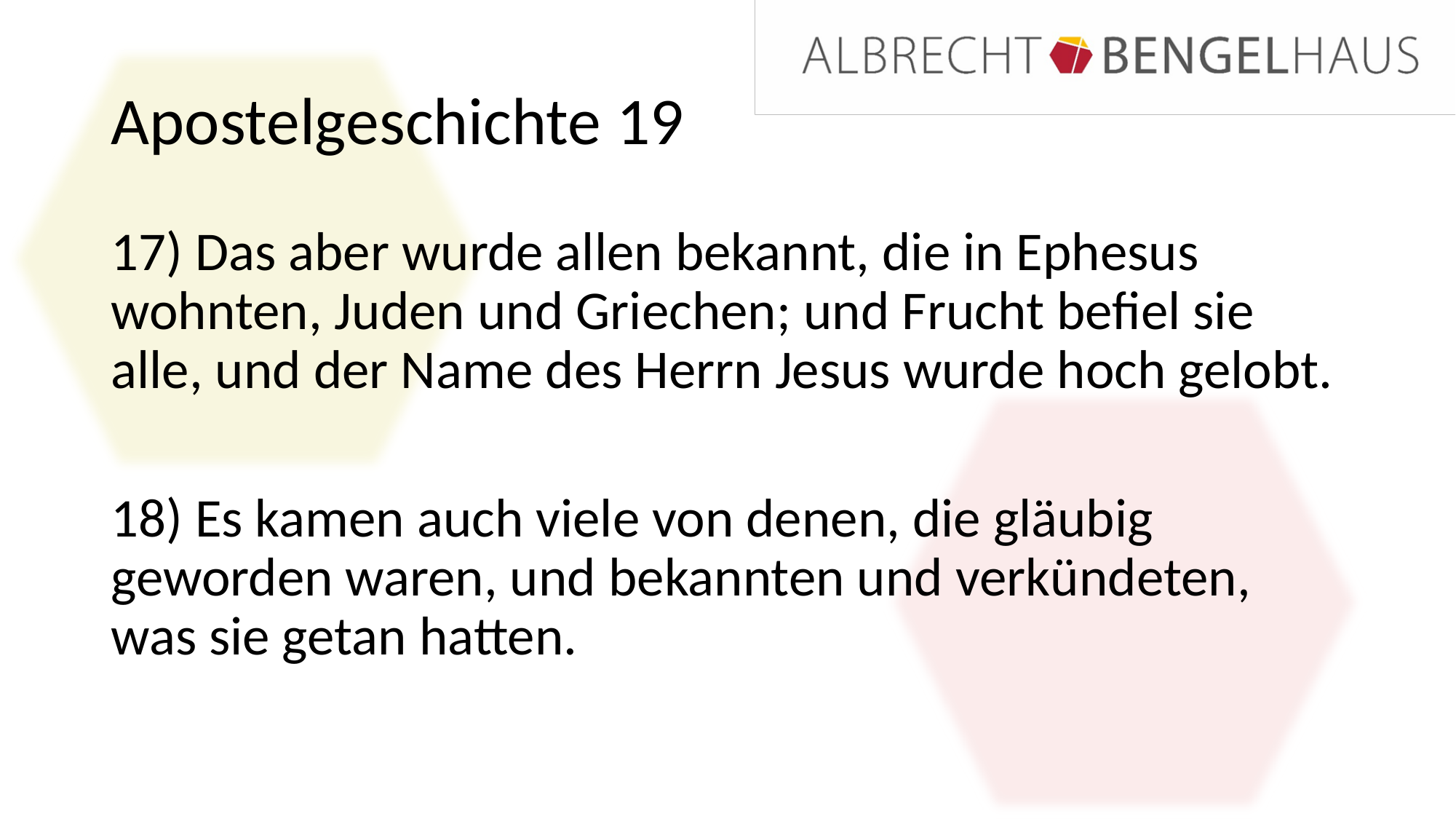

# Apostelgeschichte 19
17) Das aber wurde allen bekannt, die in Ephesus wohnten, Juden und Griechen; und Frucht befiel sie alle, und der Name des Herrn Jesus wurde hoch gelobt.

18) Es kamen auch viele von denen, die gläubig geworden waren, und bekannten und verkündeten, was sie getan hatten.